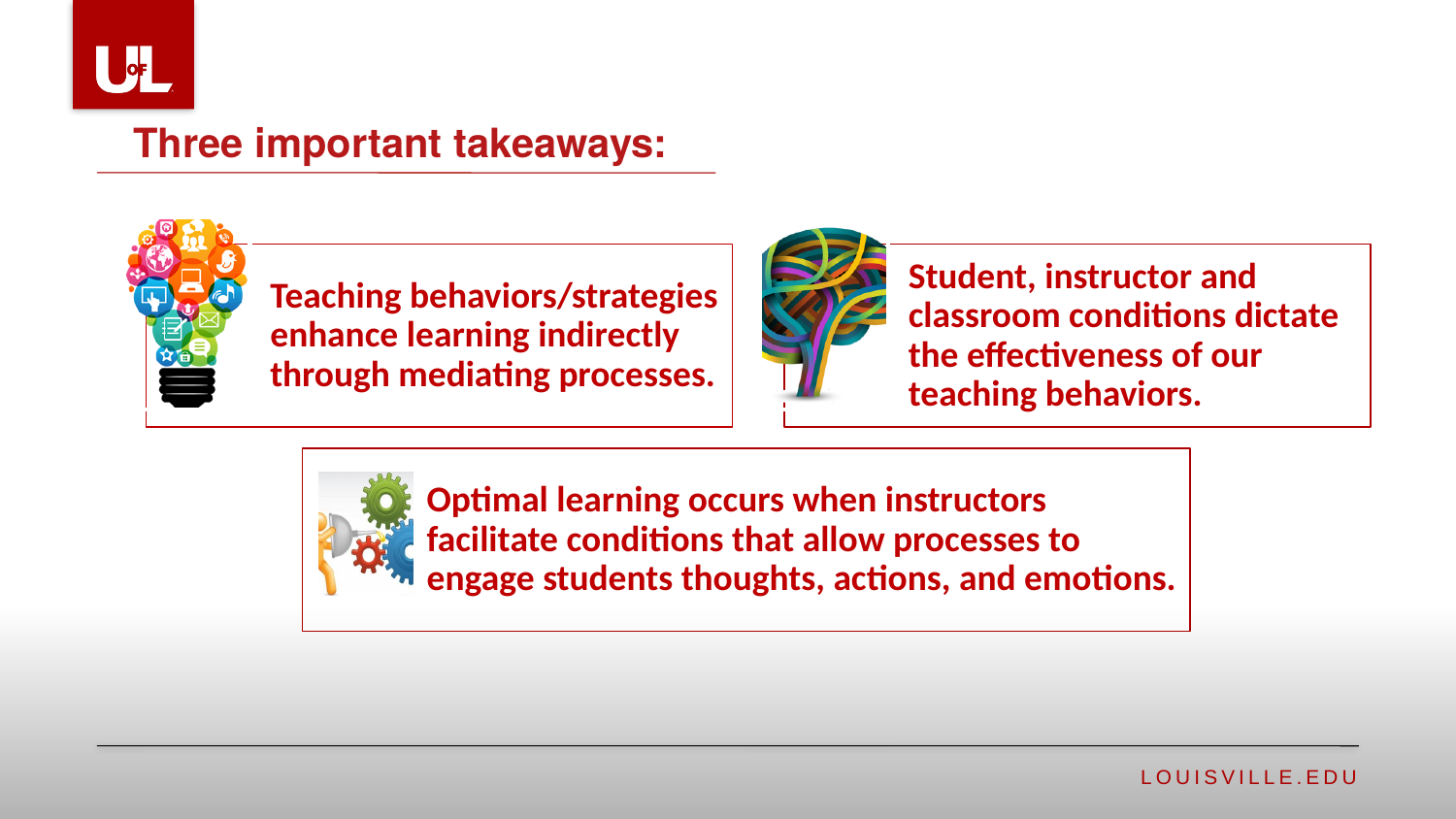

# Three important takeaways:
Teaching behaviors/strategies enhance learning indirectly through mediating processes.
Student, instructor and classroom conditions dictate the effectiveness of our teaching behaviors.
Optimal learning occurs when instructors facilitate conditions that allow processes to engage students thoughts, actions, and emotions.